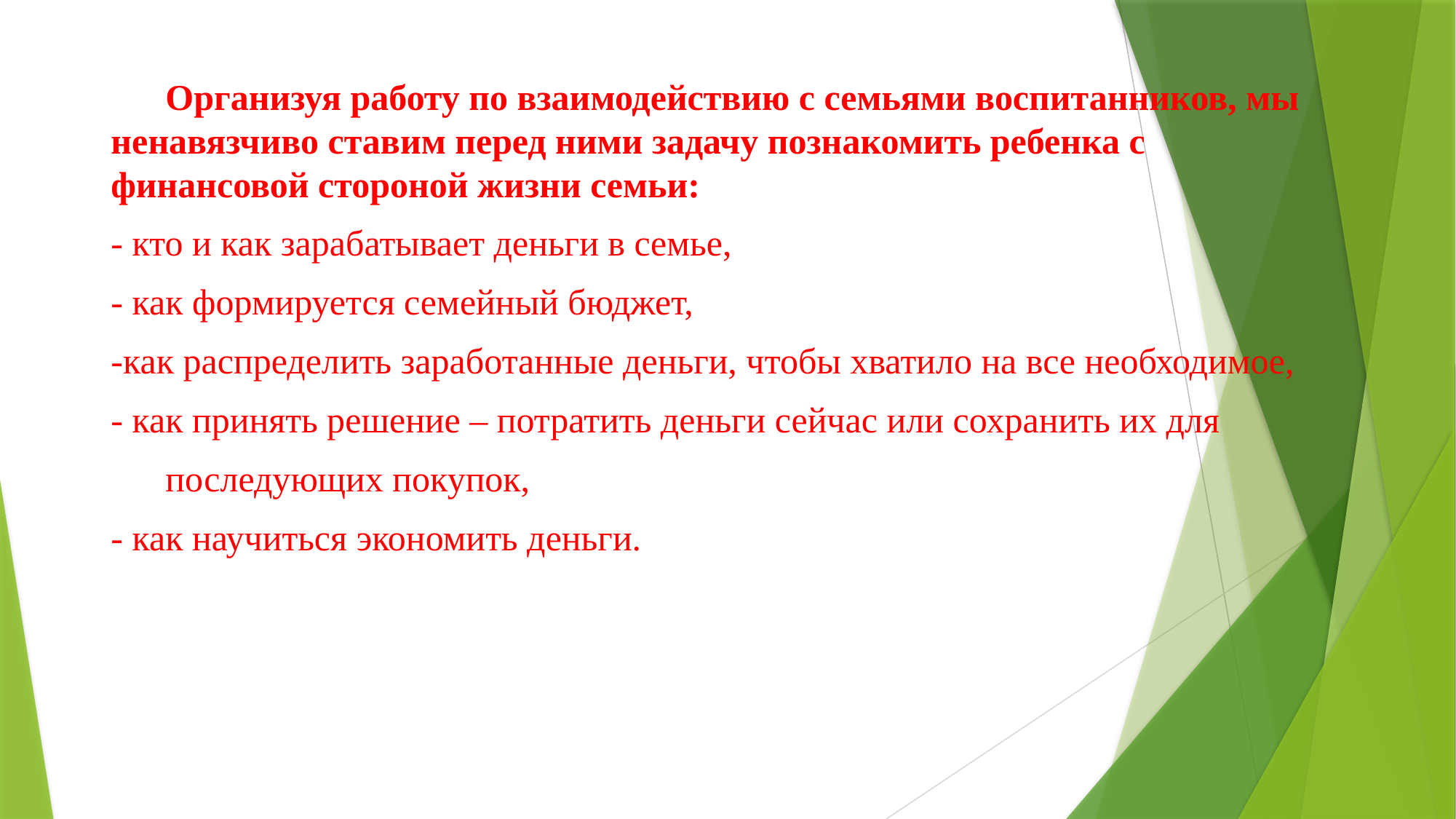

Организуя работу по взаимодействию с семьями воспитанников, мы ненавязчиво ставим перед ними задачу познакомить ребенка с финансовой стороной жизни семьи:
- кто и как зарабатывает деньги в семье,
- как формируется семейный бюджет,
-как распределить заработанные деньги, чтобы хватило на все необходимое,
- как принять решение – потратить деньги сейчас или сохранить их для
      последующих покупок,
- как научиться экономить деньги.